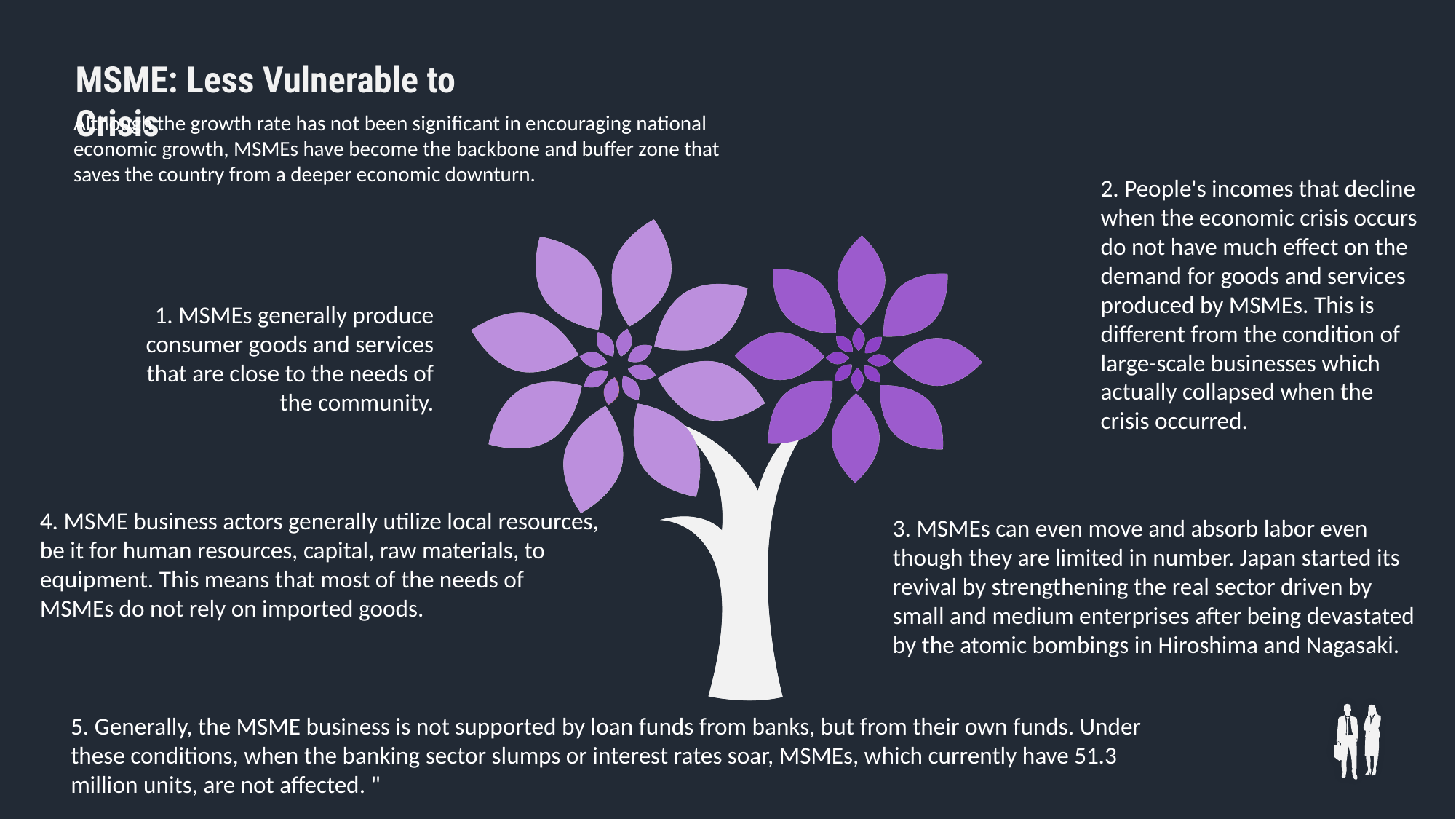

MSME: Less Vulnerable to Crisis
Although the growth rate has not been significant in encouraging national economic growth, MSMEs have become the backbone and buffer zone that saves the country from a deeper economic downturn.
2. People's incomes that decline when the economic crisis occurs do not have much effect on the demand for goods and services produced by MSMEs. This is different from the condition of large-scale businesses which actually collapsed when the crisis occurred.

1. MSMEs generally produce consumer goods and services that are close to the needs of the community.
4. MSME business actors generally utilize local resources, be it for human resources, capital, raw materials, to equipment. This means that most of the needs of MSMEs do not rely on imported goods.
3. MSMEs can even move and absorb labor even though they are limited in number. Japan started its revival by strengthening the real sector driven by small and medium enterprises after being devastated by the atomic bombings in Hiroshima and Nagasaki.

5. Generally, the MSME business is not supported by loan funds from banks, but from their own funds. Under these conditions, when the banking sector slumps or interest rates soar, MSMEs, which currently have 51.3 million units, are not affected. "